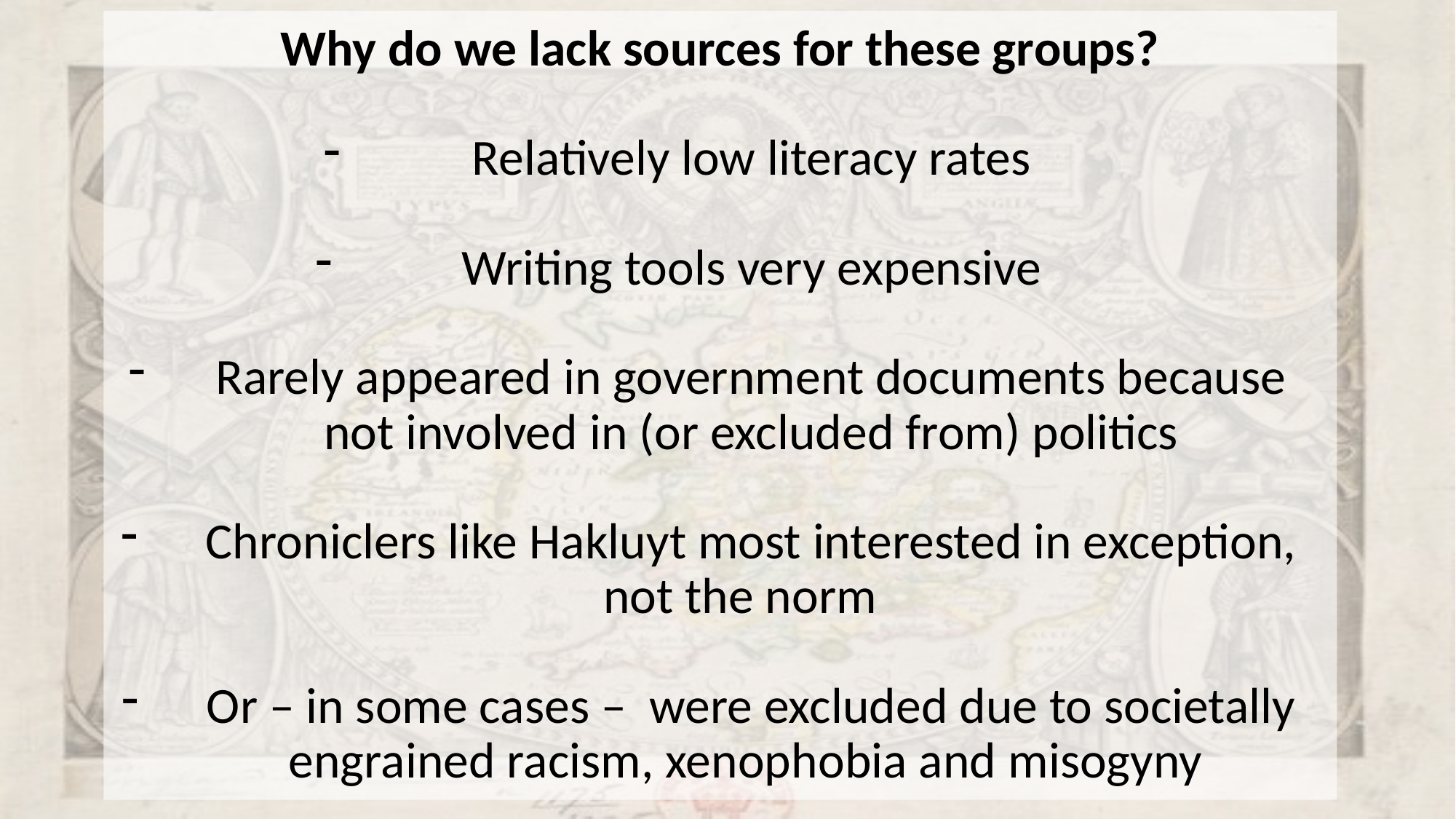

Why do we lack sources for these groups?

Relatively low literacy rates

Writing tools very expensive

Rarely appeared in government documents because not involved in (or excluded from) politics

Chroniclers like Hakluyt most interested in exception, not the norm

Or – in some cases –  were excluded due to societally engrained racism, xenophobia and misogyny